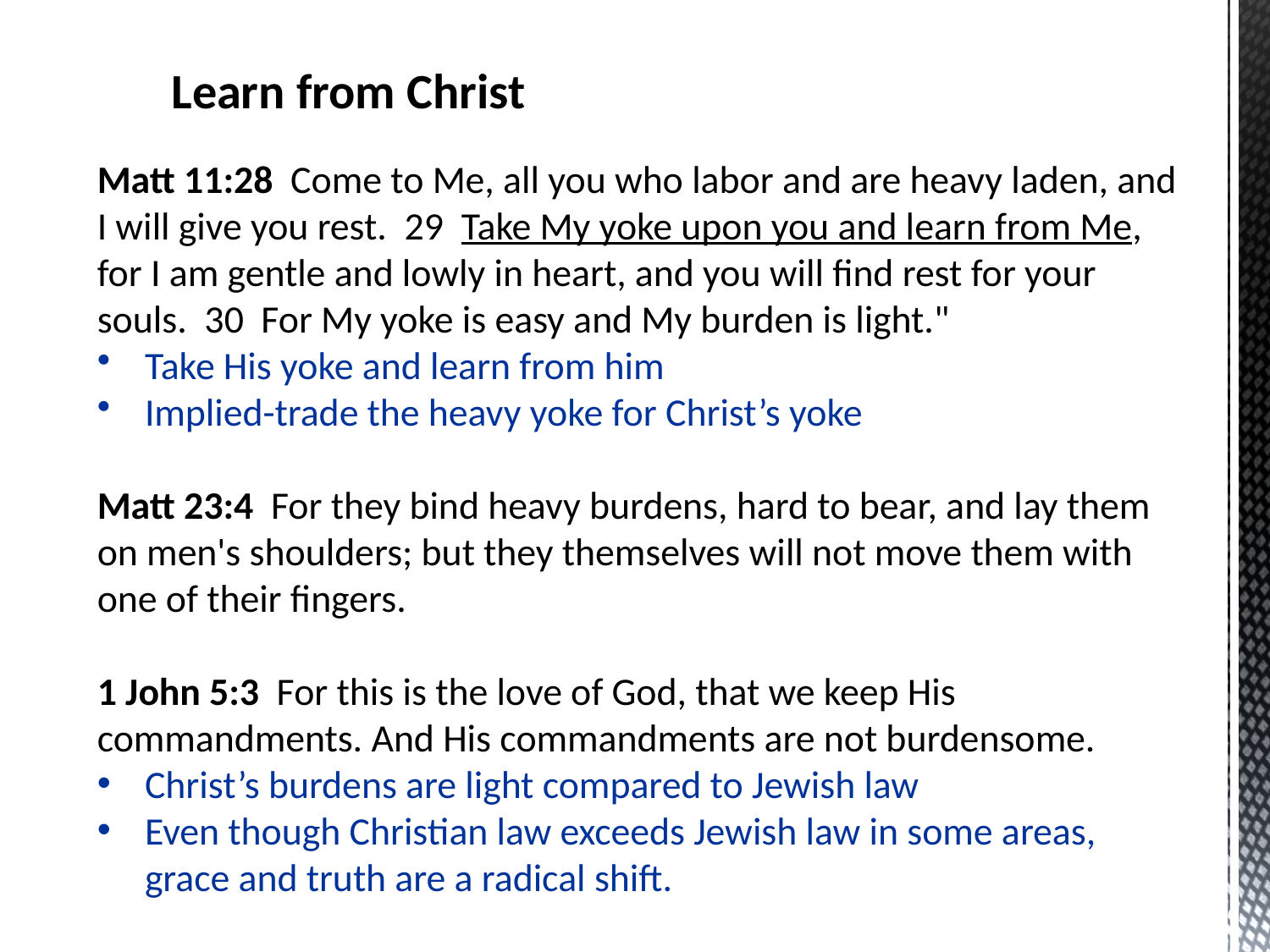

Learn from Christ
Matt 11:28  Come to Me, all you who labor and are heavy laden, and I will give you rest.  29  Take My yoke upon you and learn from Me, for I am gentle and lowly in heart, and you will find rest for your souls.  30  For My yoke is easy and My burden is light."
Take His yoke and learn from him
Implied-trade the heavy yoke for Christ’s yoke

Matt 23:4  For they bind heavy burdens, hard to bear, and lay them on men's shoulders; but they themselves will not move them with one of their fingers.

1 John 5:3  For this is the love of God, that we keep His commandments. And His commandments are not burdensome.
Christ’s burdens are light compared to Jewish law
Even though Christian law exceeds Jewish law in some areas, grace and truth are a radical shift.